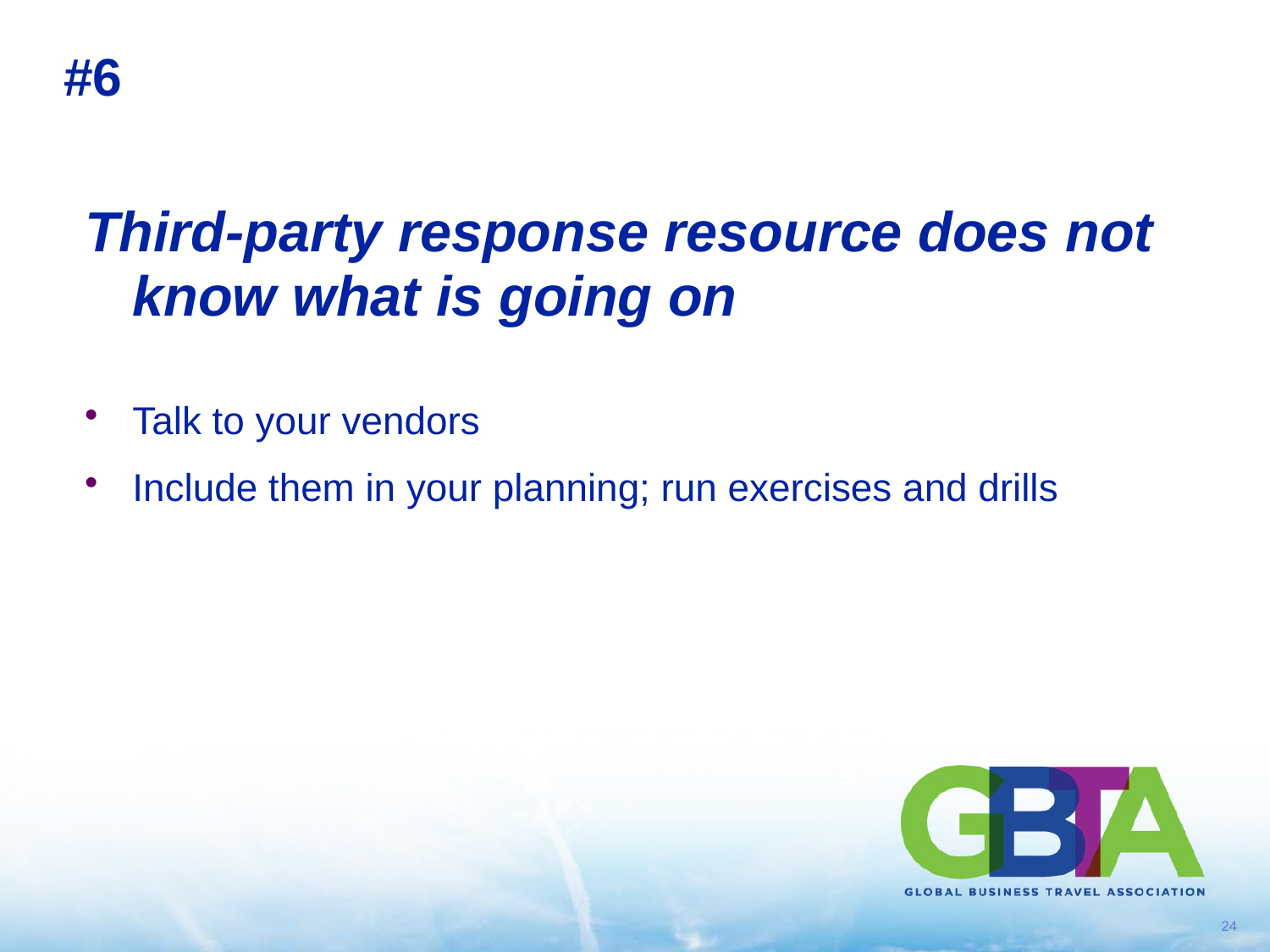

# #6
Third-party response resource does not know what is going on
Talk to your vendors
Include them in your planning; run exercises and drills